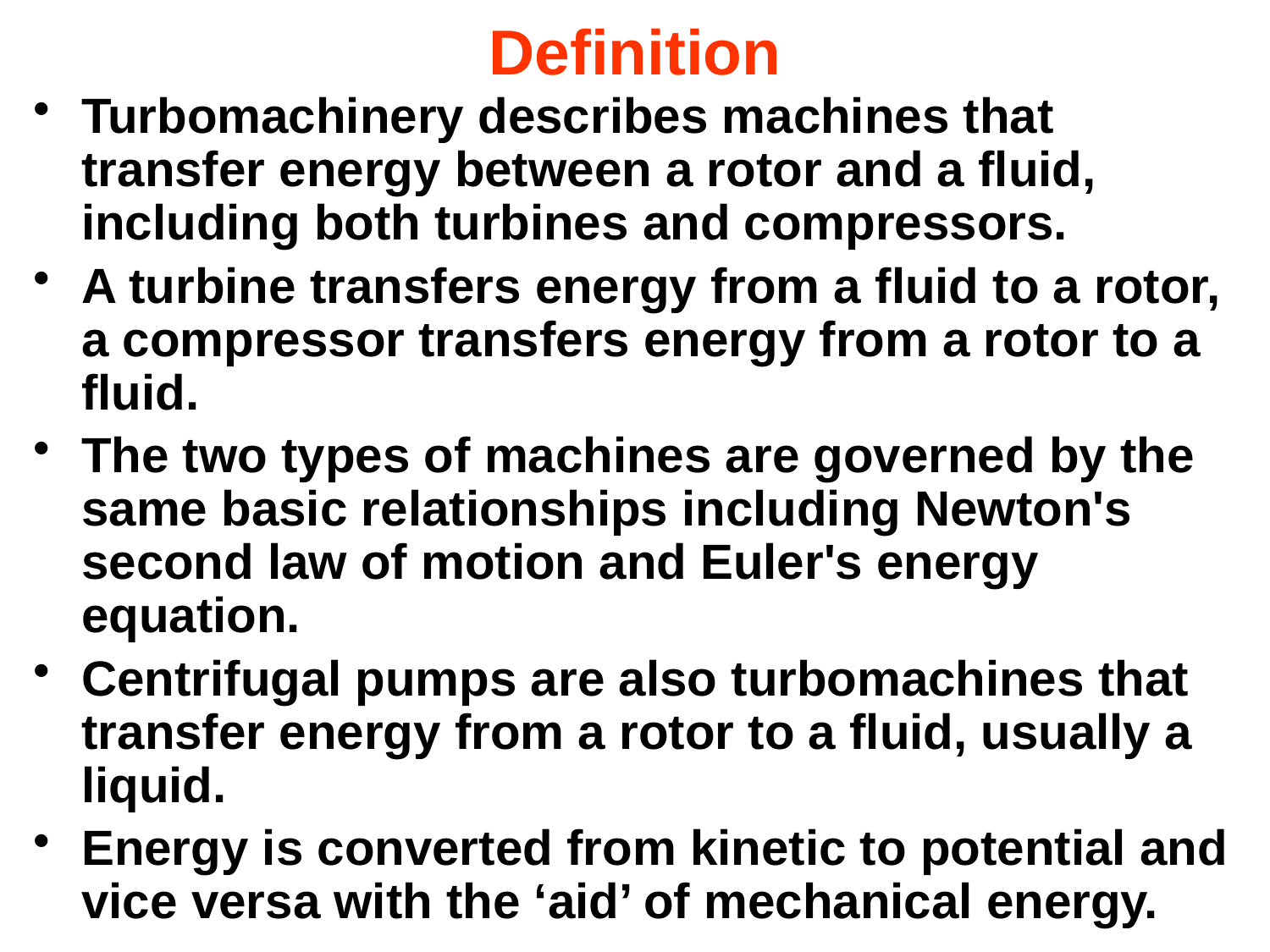

# Definition
Turbomachinery describes machines that transfer energy between a rotor and a fluid, including both turbines and compressors.
A turbine transfers energy from a fluid to a rotor, a compressor transfers energy from a rotor to a fluid.
The two types of machines are governed by the same basic relationships including Newton's second law of motion and Euler's energy equation.
Centrifugal pumps are also turbomachines that transfer energy from a rotor to a fluid, usually a liquid.
Energy is converted from kinetic to potential and vice versa with the ‘aid’ of mechanical energy.